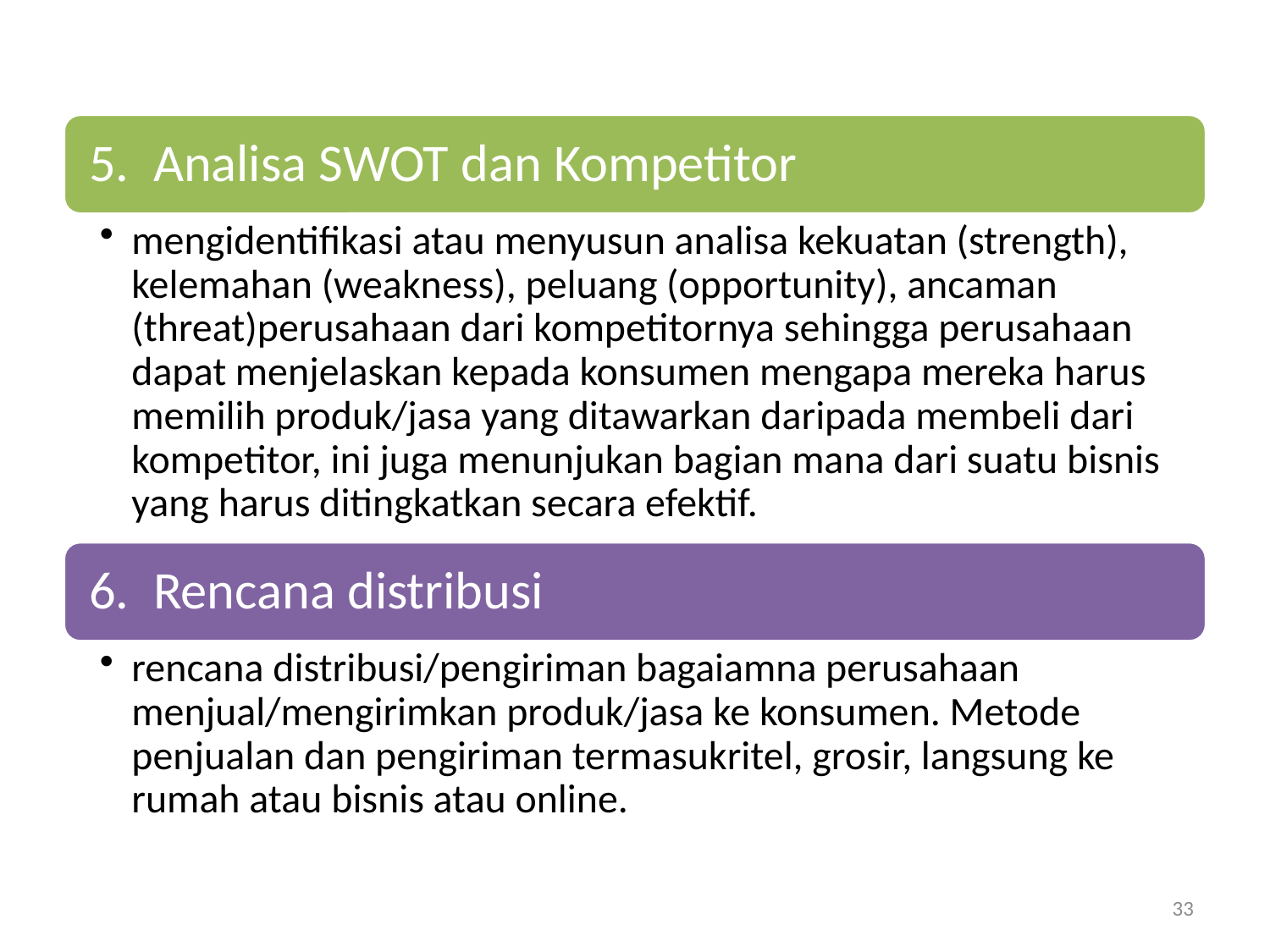

#
5.  Analisa SWOT dan Kompetitor
mengidentifikasi atau menyusun analisa kekuatan (strength), kelemahan (weakness), peluang (opportunity), ancaman (threat)perusahaan dari kompetitornya sehingga perusahaan dapat menjelaskan kepada konsumen mengapa mereka harus memilih produk/jasa yang ditawarkan daripada membeli dari kompetitor, ini juga menunjukan bagian mana dari suatu bisnis yang harus ditingkatkan secara efektif.
6.  Rencana distribusi
rencana distribusi/pengiriman bagaiamna perusahaan menjual/mengirimkan produk/jasa ke konsumen. Metode penjualan dan pengiriman termasukritel, grosir, langsung ke rumah atau bisnis atau online.
33